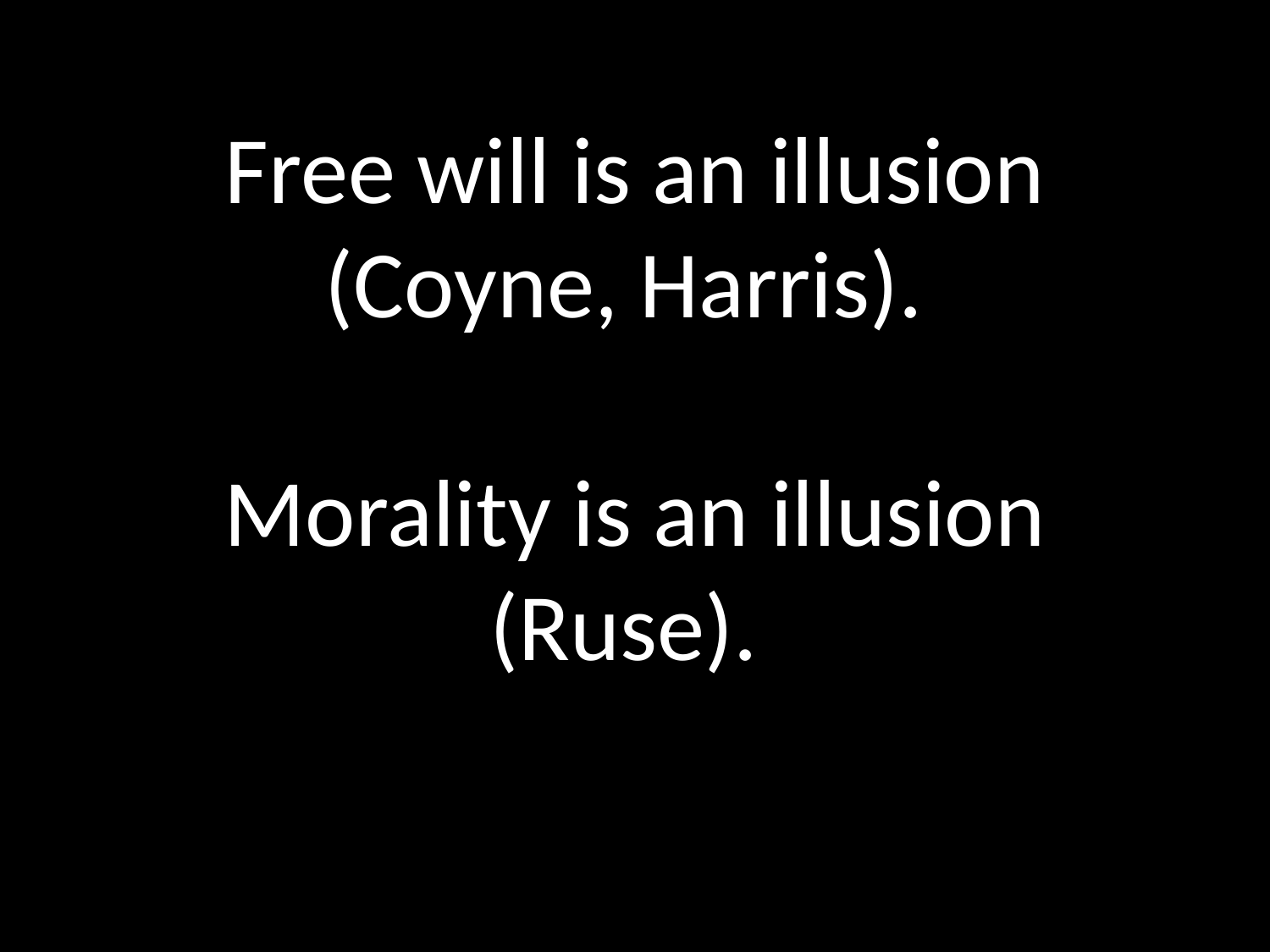

# Free will is an illusion (Coyne, Harris).  Morality is an illusion (Ruse).
GOD
GOD